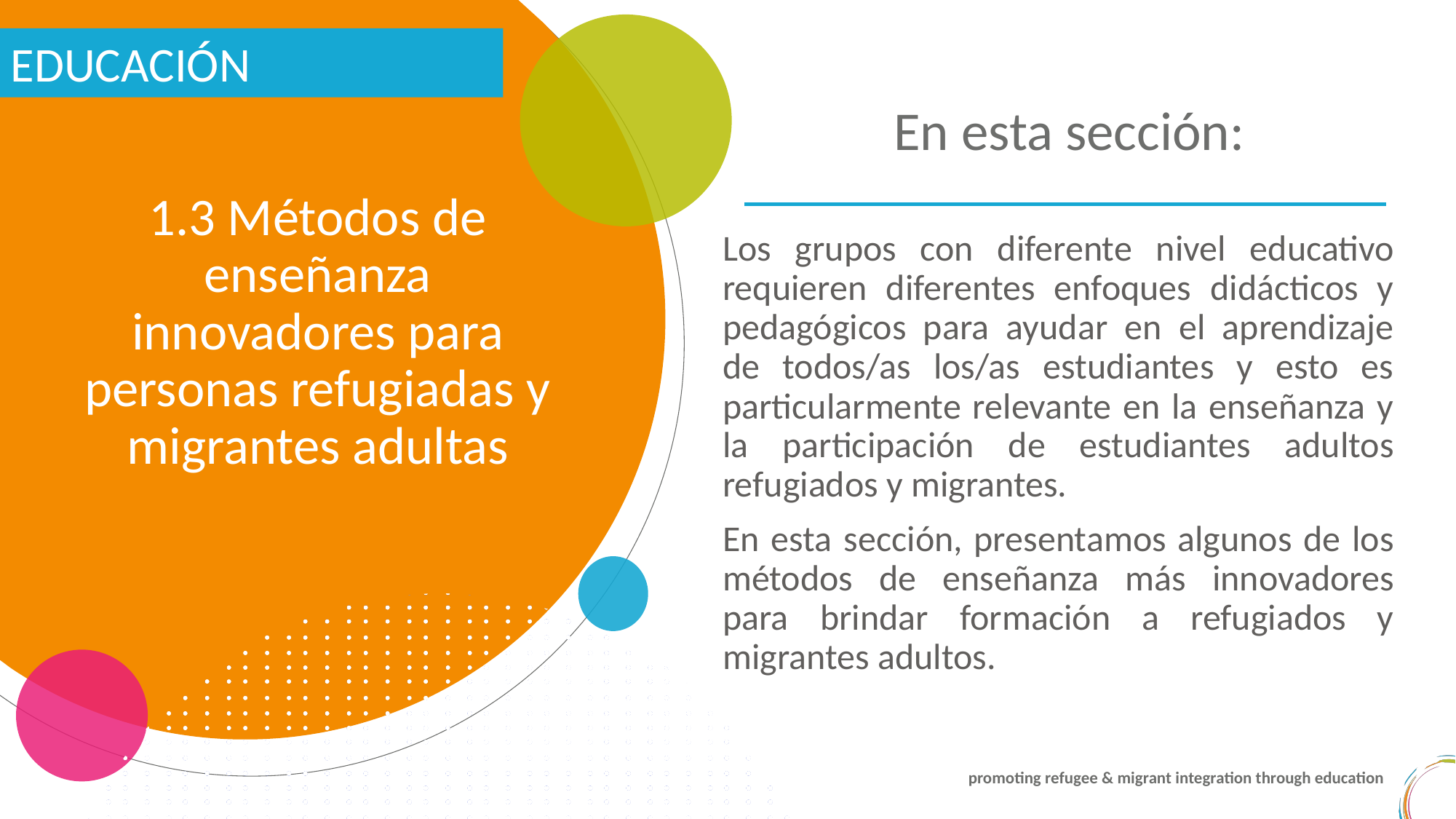

EDUCACIÓN
En esta sección:
1.3 Métodos de enseñanza innovadores para personas refugiadas y migrantes adultas
Los grupos con diferente nivel educativo requieren diferentes enfoques didácticos y pedagógicos para ayudar en el aprendizaje de todos/as los/as estudiantes y esto es particularmente relevante en la enseñanza y la participación de estudiantes adultos refugiados y migrantes.
En esta sección, presentamos algunos de los métodos de enseñanza más innovadores para brindar formación a refugiados y migrantes adultos.